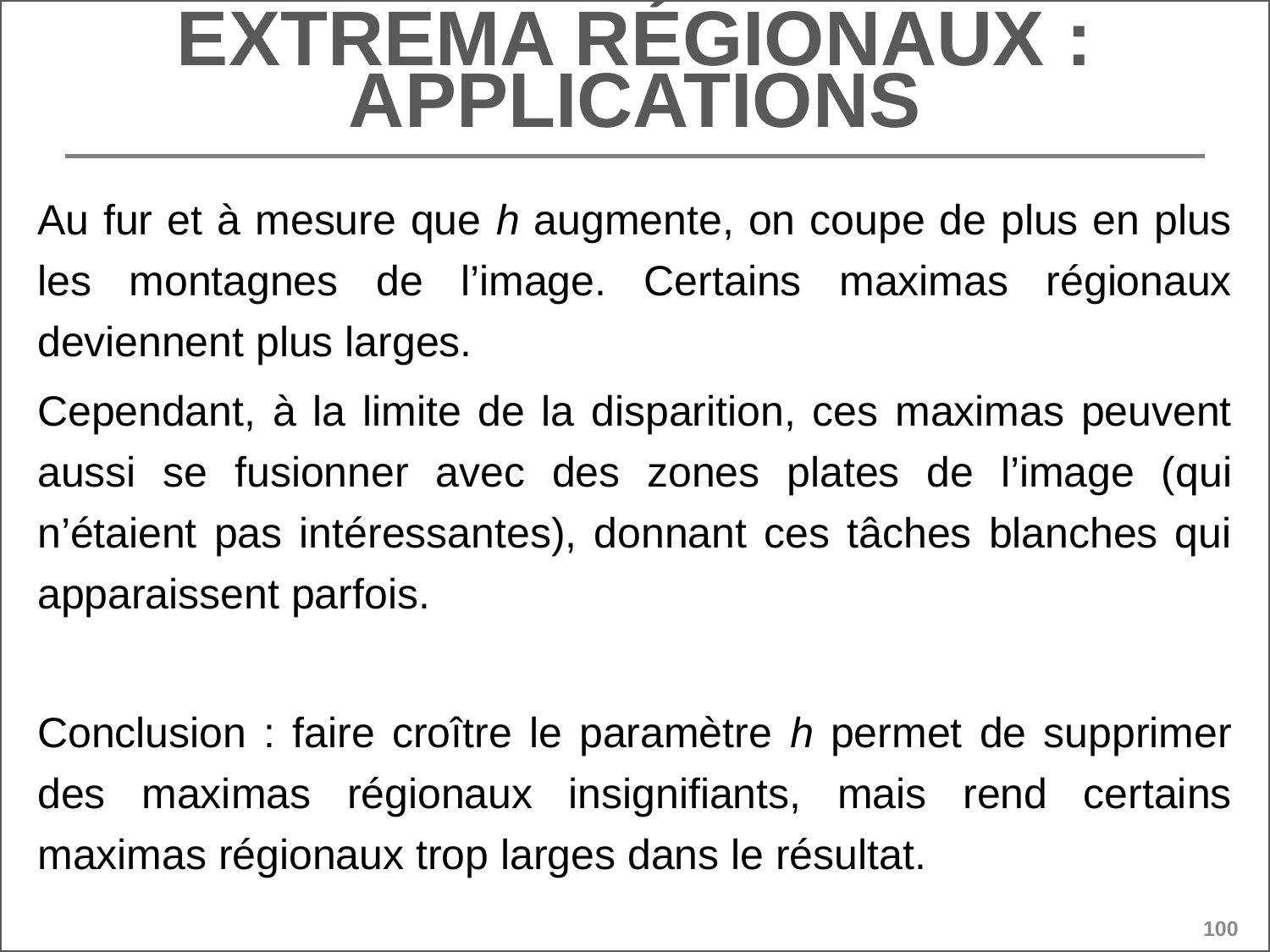

# Extrema régionaux : applications
Au fur et à mesure que h augmente, on coupe de plus en plus les montagnes de l’image. Certains maximas régionaux deviennent plus larges.
Cependant, à la limite de la disparition, ces maximas peuvent aussi se fusionner avec des zones plates de l’image (qui n’étaient pas intéressantes), donnant ces tâches blanches qui apparaissent parfois.

Conclusion : faire croître le paramètre h permet de supprimer des maximas régionaux insignifiants, mais rend certains maximas régionaux trop larges dans le résultat.
100